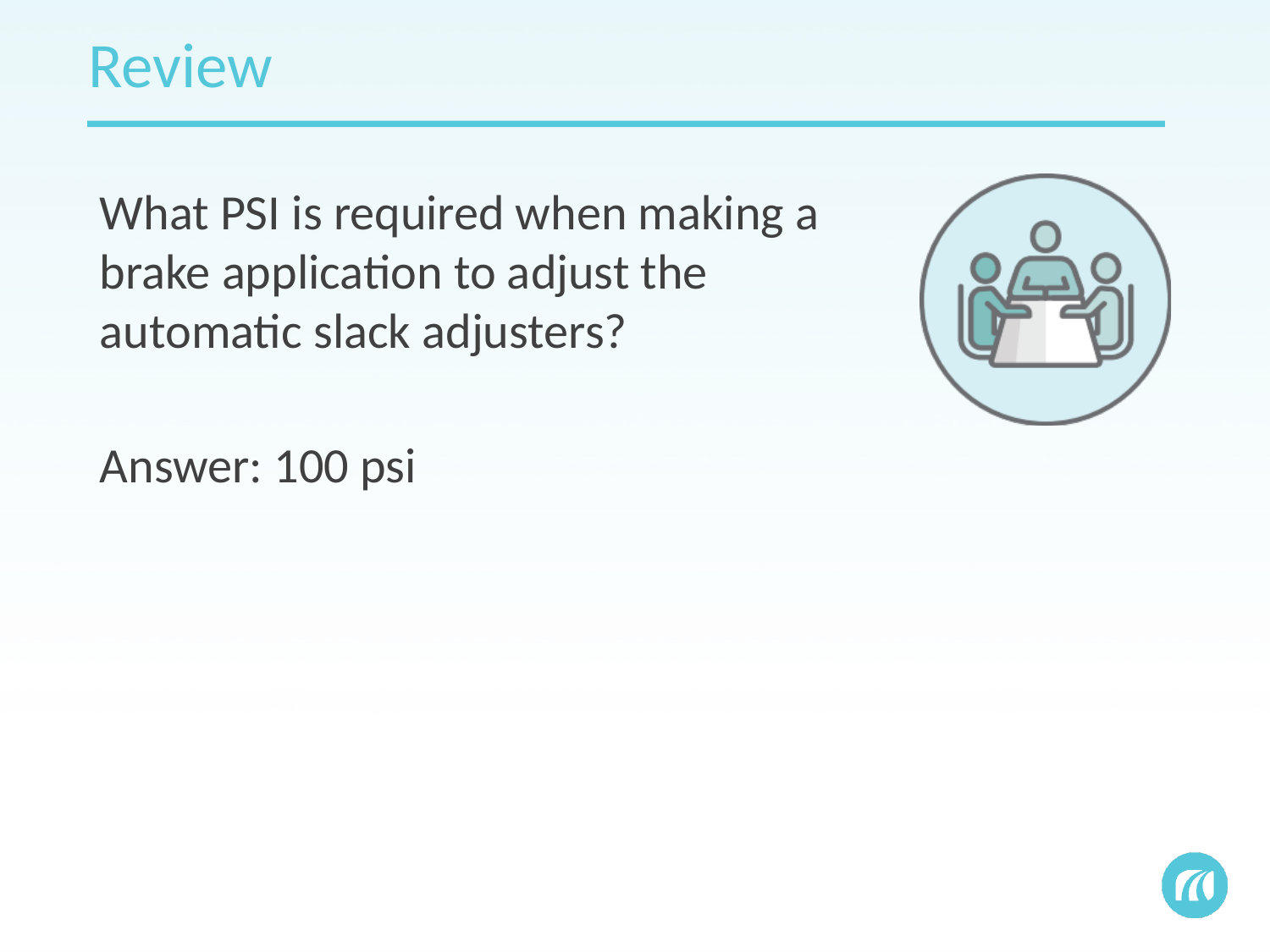

# Review
What PSI is required when making a brake application to adjust the automatic slack adjusters?
Answer: 100 psi